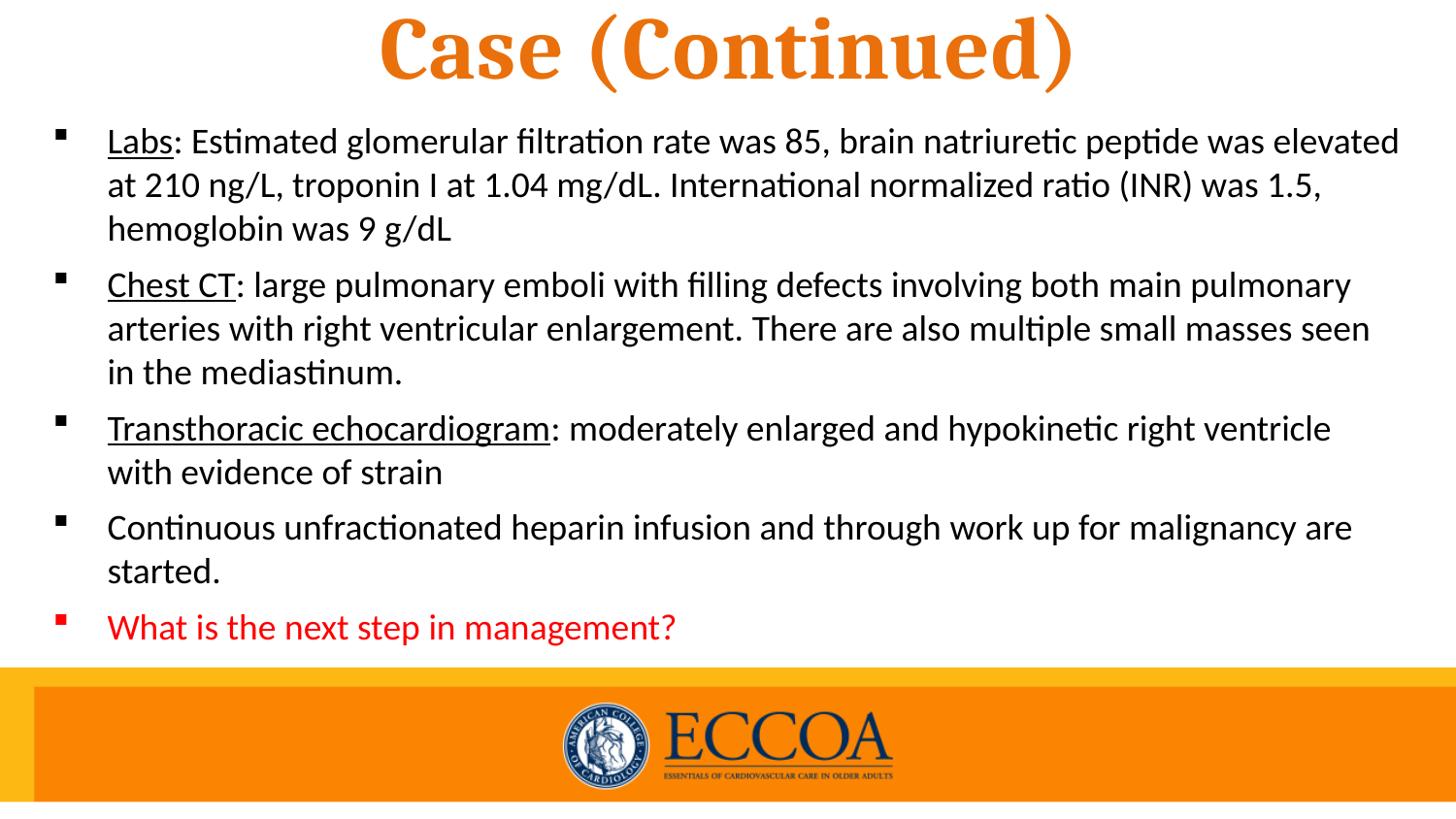

# Case (Continued)
Labs: Estimated glomerular filtration rate was 85, brain natriuretic peptide was elevated at 210 ng/L, troponin I at 1.04 mg/dL. International normalized ratio (INR) was 1.5, hemoglobin was 9 g/dL
Chest CT: large pulmonary emboli with filling defects involving both main pulmonary arteries with right ventricular enlargement. There are also multiple small masses seen in the mediastinum.
Transthoracic echocardiogram: moderately enlarged and hypokinetic right ventricle with evidence of strain
Continuous unfractionated heparin infusion and through work up for malignancy are started.
What is the next step in management?